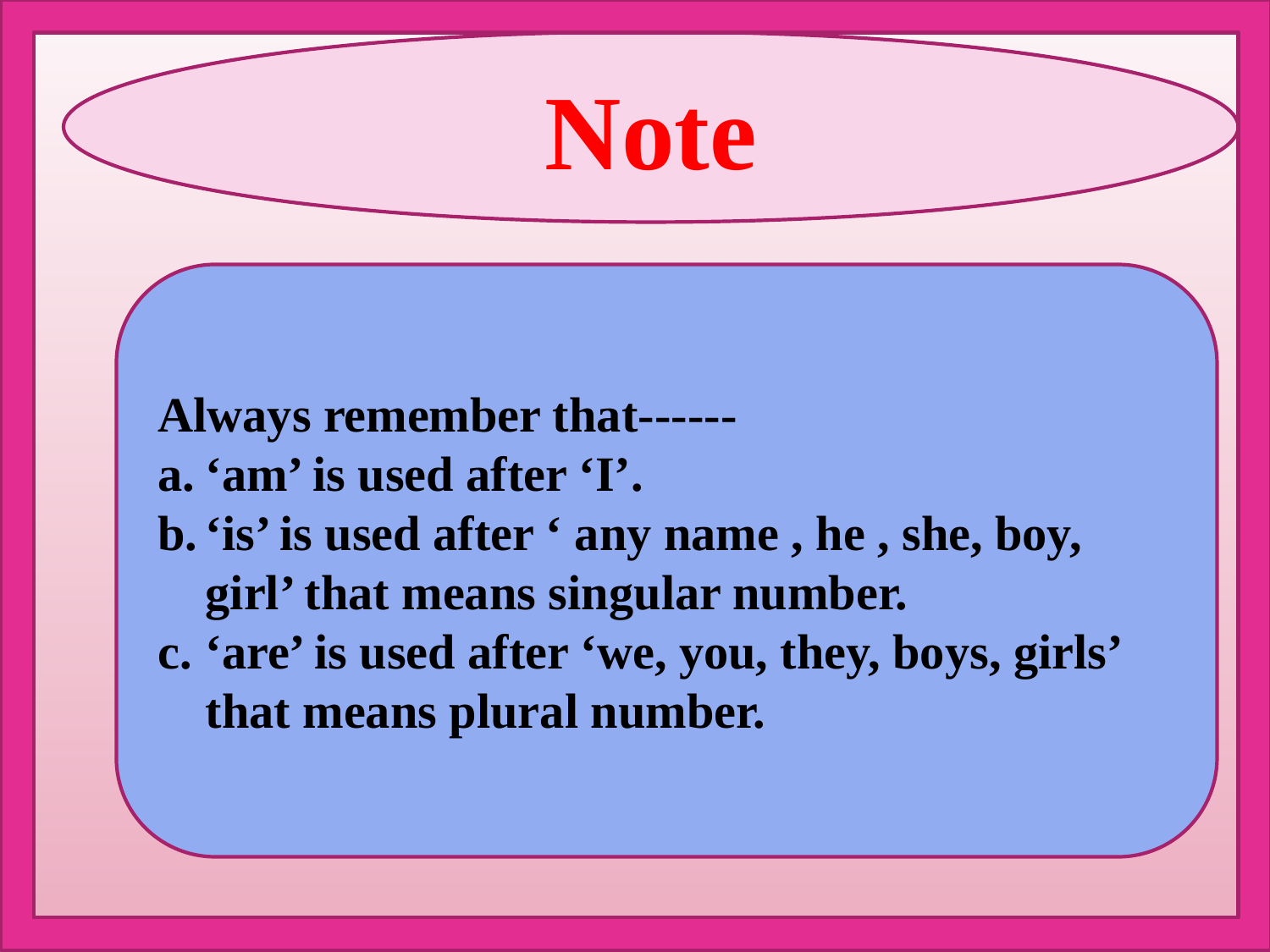

Note
Always remember that------
‘am’ is used after ‘I’.
‘is’ is used after ‘ any name , he , she, boy, girl’ that means singular number.
‘are’ is used after ‘we, you, they, boys, girls’ that means plural number.